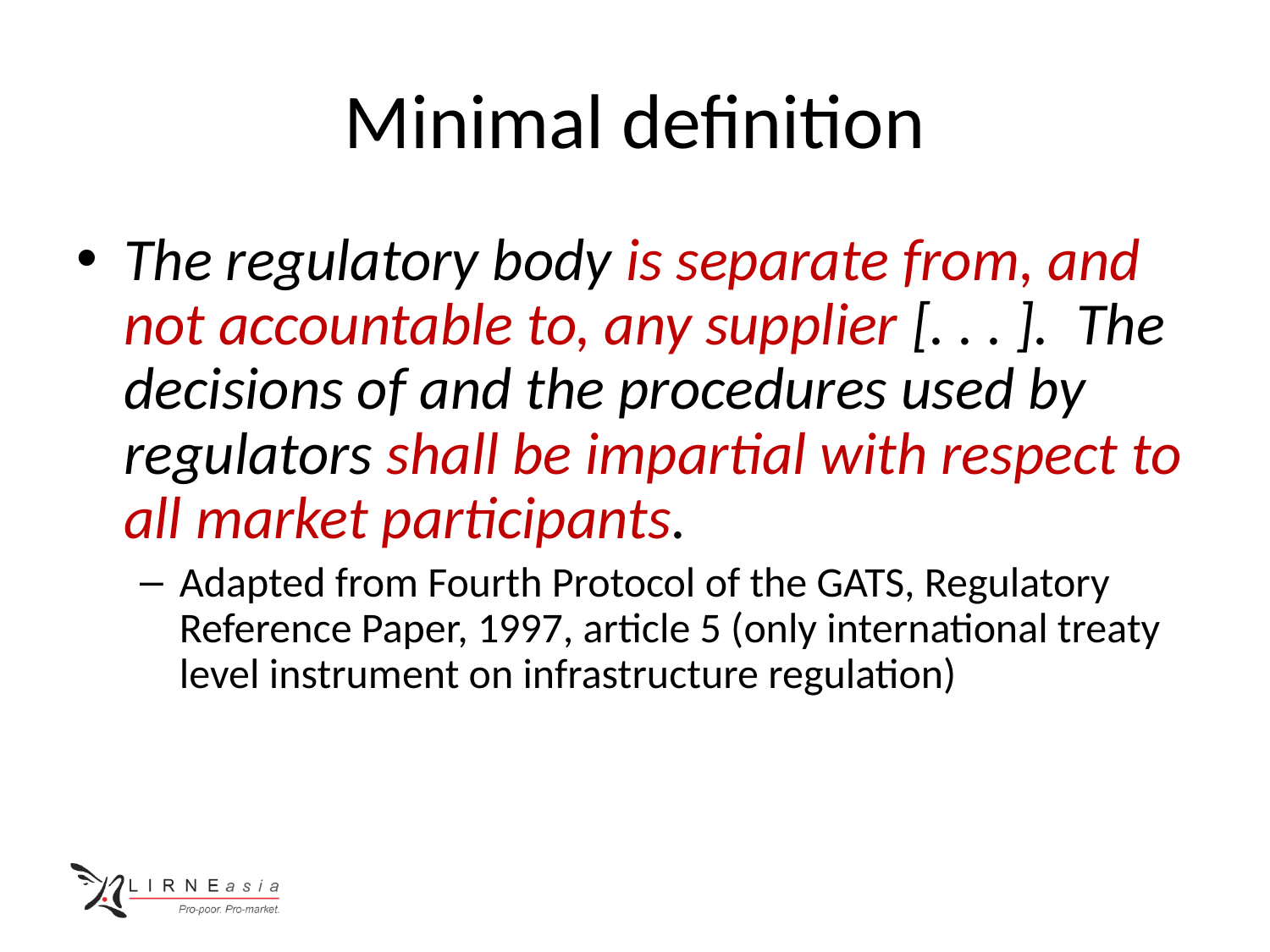

# Minimal definition
The regulatory body is separate from, and not accountable to, any supplier [. . . ].  The decisions of and the procedures used by regulators shall be impartial with respect to all market participants.
Adapted from Fourth Protocol of the GATS, Regulatory Reference Paper, 1997, article 5 (only international treaty level instrument on infrastructure regulation)